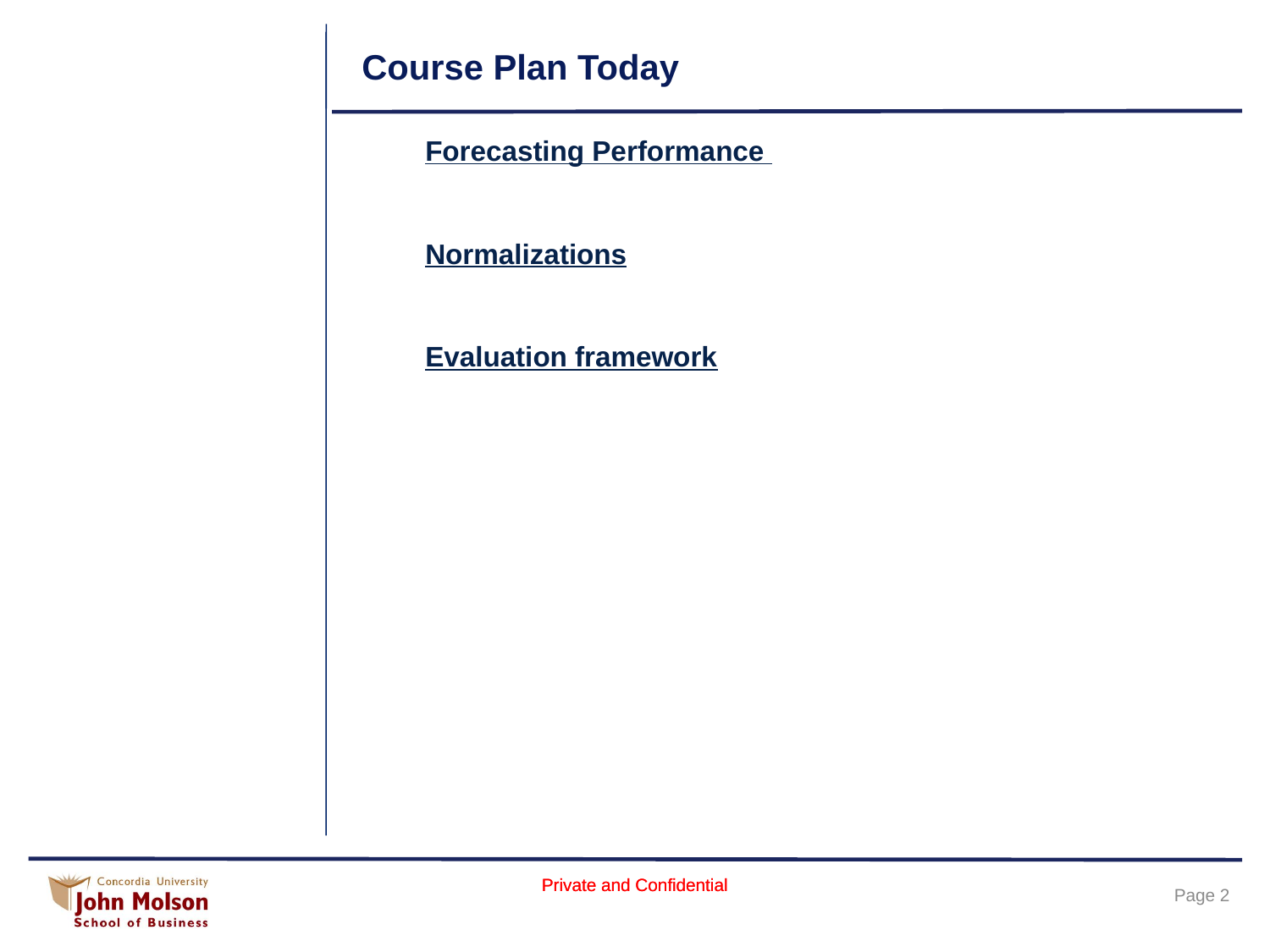

# Course Plan Today
Forecasting Performance

Normalizations

Evaluation framework